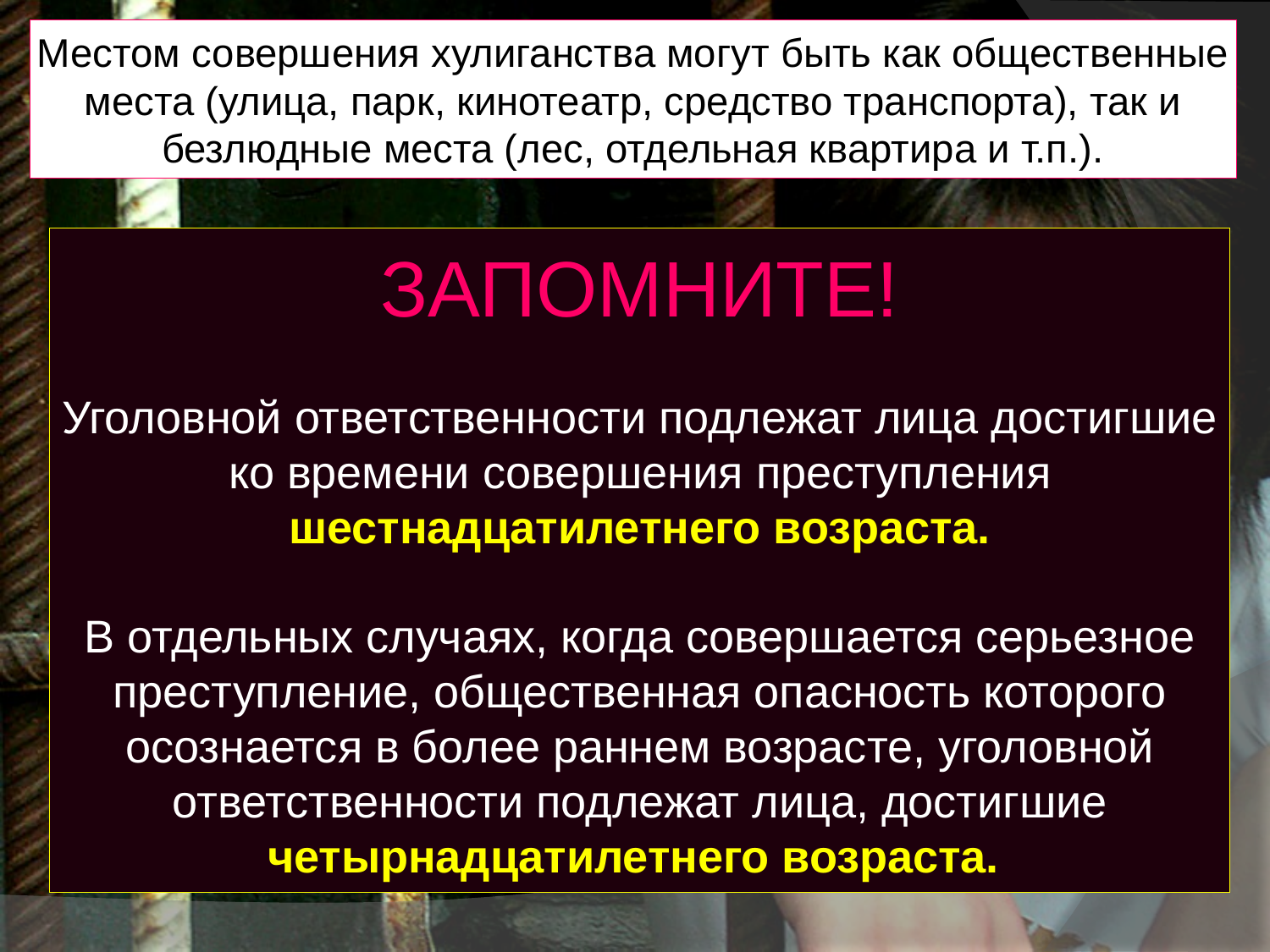

# Местом совершения хулиганства могут быть как общественные места (улица, парк, кинотеатр, средство транспорта), так и безлюдные места (лес, отдельная квартира и т.п.).
ЗАПОМНИТЕ!
Уголовной ответственности подлежат лица достигшие ко времени совершения преступления шестнадцатилетнего возраста.
В отдельных случаях, когда совершается серьезное преступление, общественная опасность которого осознается в более раннем возрасте, уголовной ответственности подлежат лица, достигшие четырнадцатилетнего возраста.